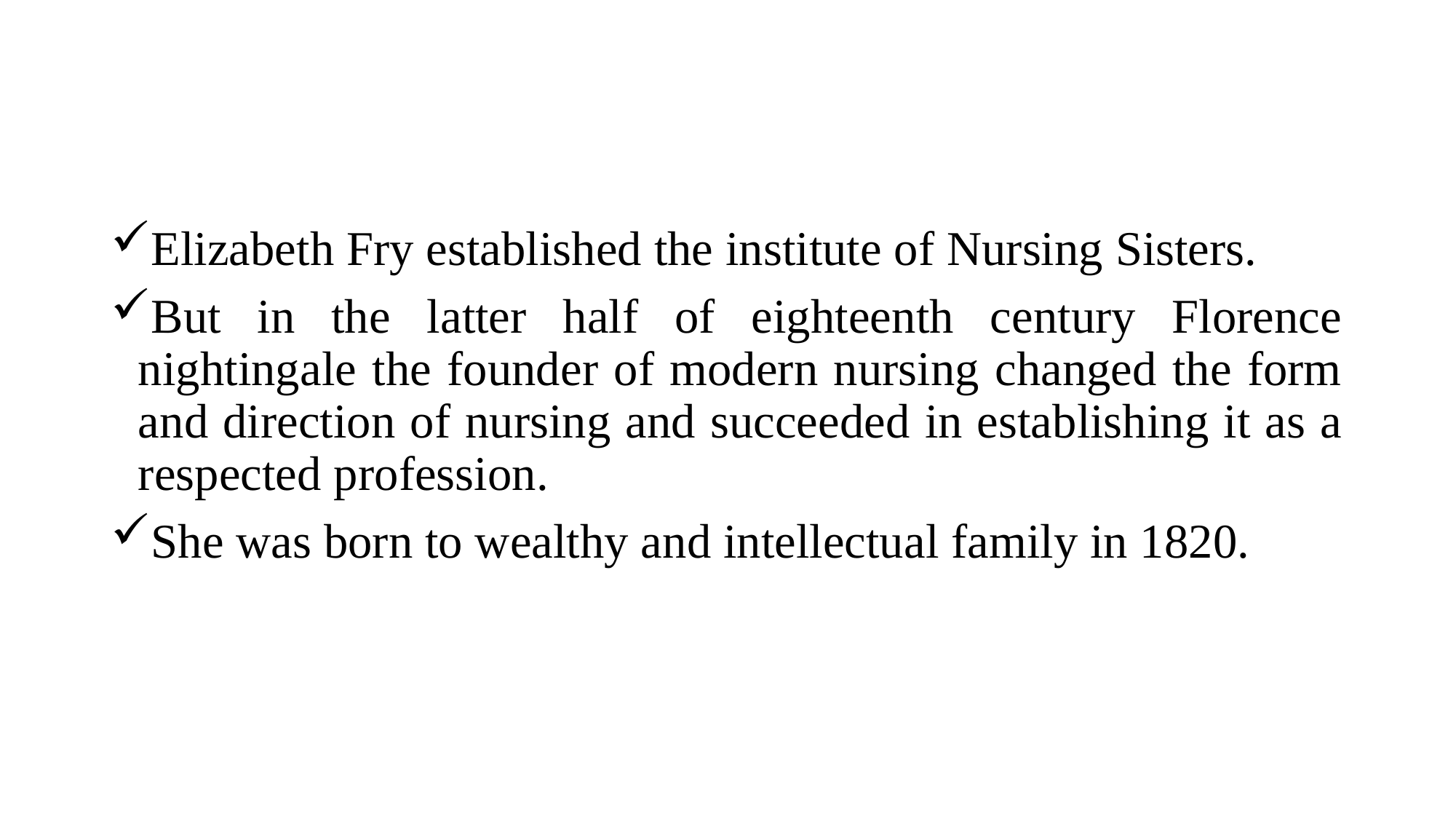

Elizabeth Fry established the institute of Nursing Sisters.
But in the latter half of eighteenth century Florence nightingale the founder of modern nursing changed the form and direction of nursing and succeeded in establishing it as a respected profession.
She was born to wealthy and intellectual family in 1820.